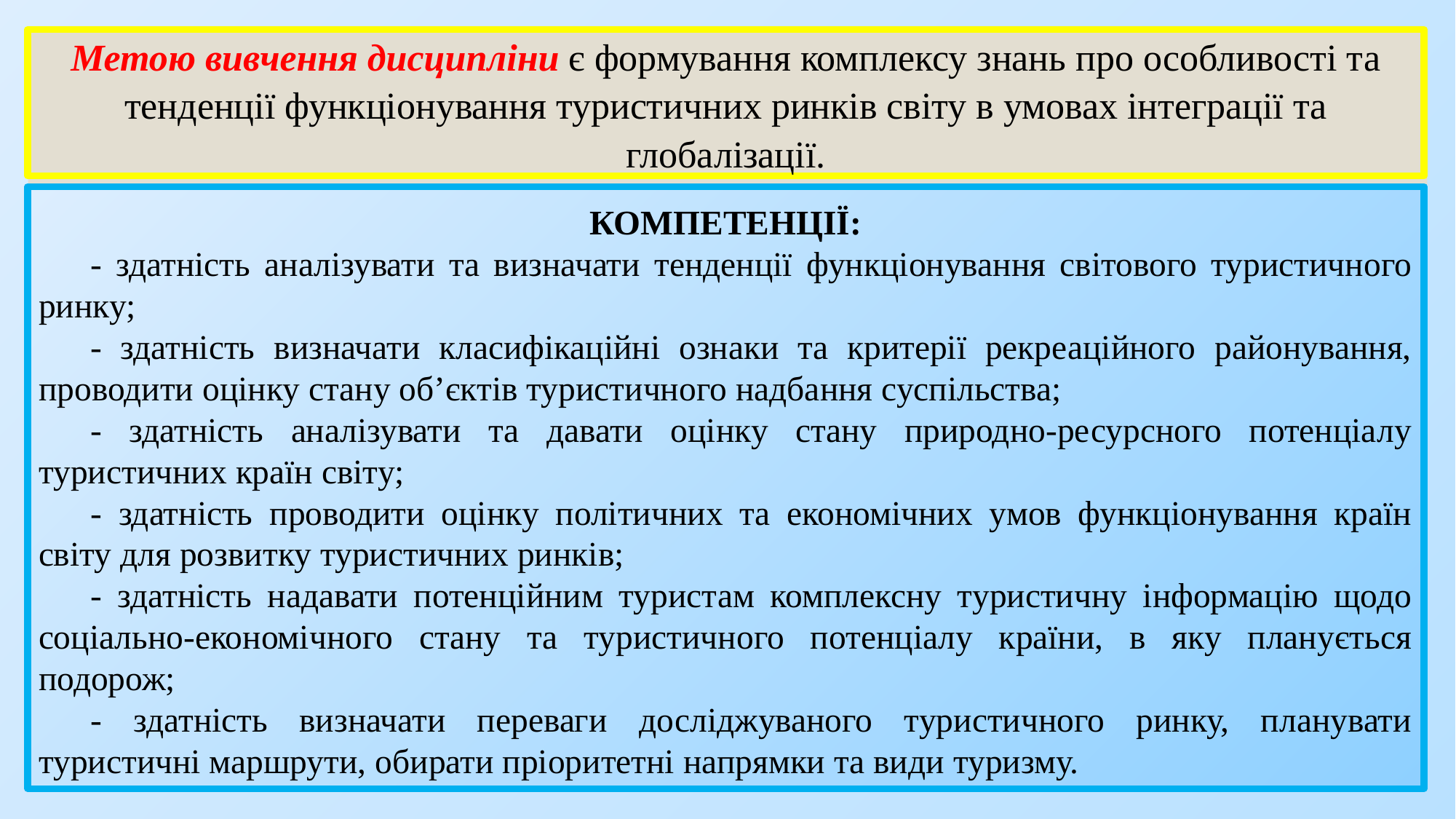

# Метою вивчення дисципліни є формування комплексу знань про особливості та тенденції функціонування туристичних ринків світу в умовах інтеграції та глобалізації.
КОМПЕТЕНЦІЇ:
- здатність аналізувати та визначати тенденції функціонування світового туристичного ринку;
- здатність визначати класифікаційні ознаки та критерії рекреаційного районування, проводити оцінку стану об’єктів туристичного надбання суспільства;
- здатність аналізувати та давати оцінку стану природно-ресурсного потенціалу туристичних країн світу;
- здатність проводити оцінку політичних та економічних умов функціонування країн світу для розвитку туристичних ринків;
- здатність надавати потенційним туристам комплексну туристичну інформацію щодо соціально-економічного стану та туристичного потенціалу країни, в яку планується подорож;
- здатність визначати переваги досліджуваного туристичного ринку, планувати туристичні маршрути, обирати пріоритетні напрямки та види туризму.